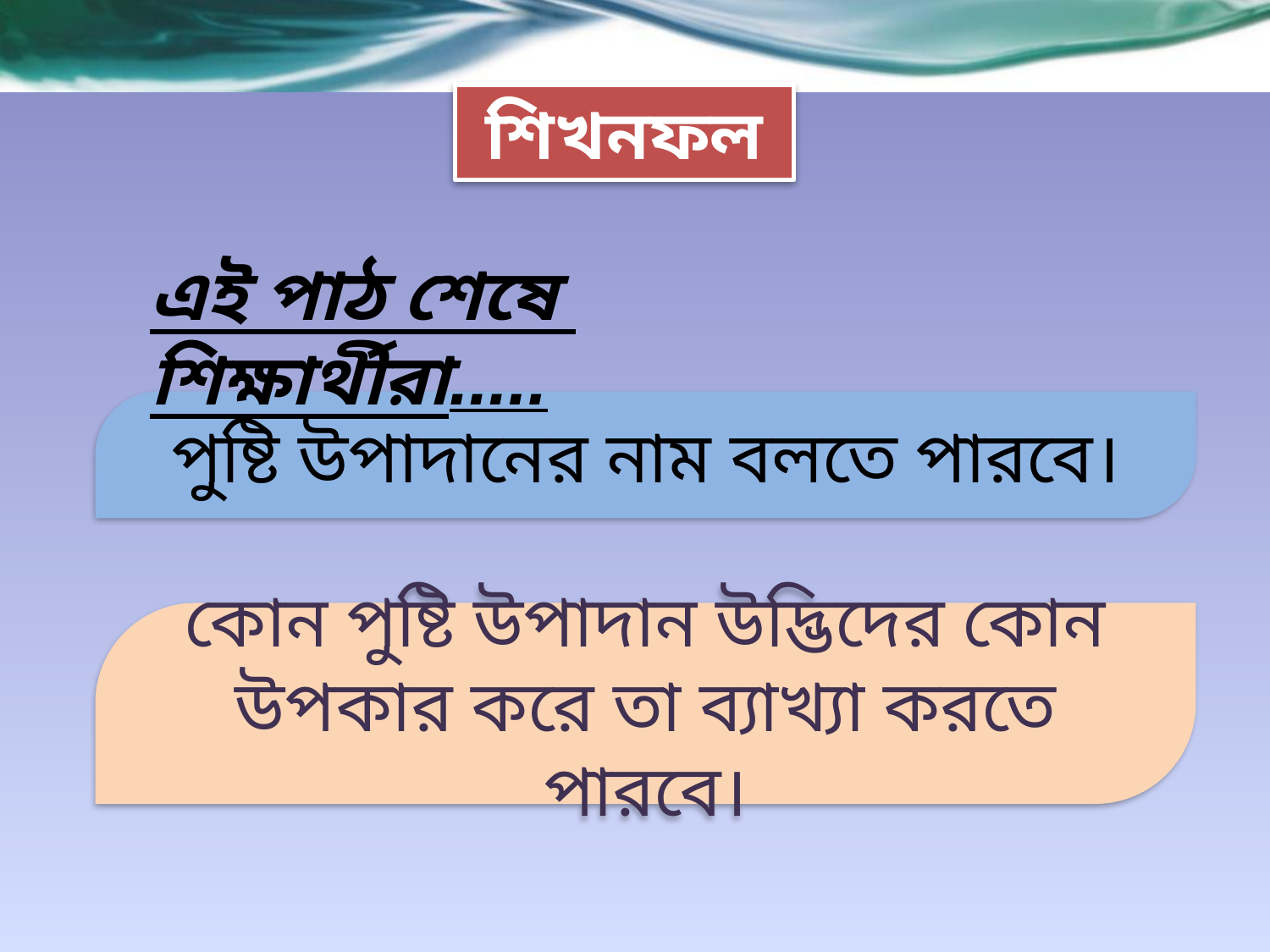

# শিখনফল
এই পাঠ শেষে  শিক্ষার্থীরা.....
পুষ্টি উপাদানের নাম বলতে পারবে।
কোন পুষ্টি উপাদান উদ্ভিদের কোন উপকার করে তা ব্যাখ্যা করতে পারবে।